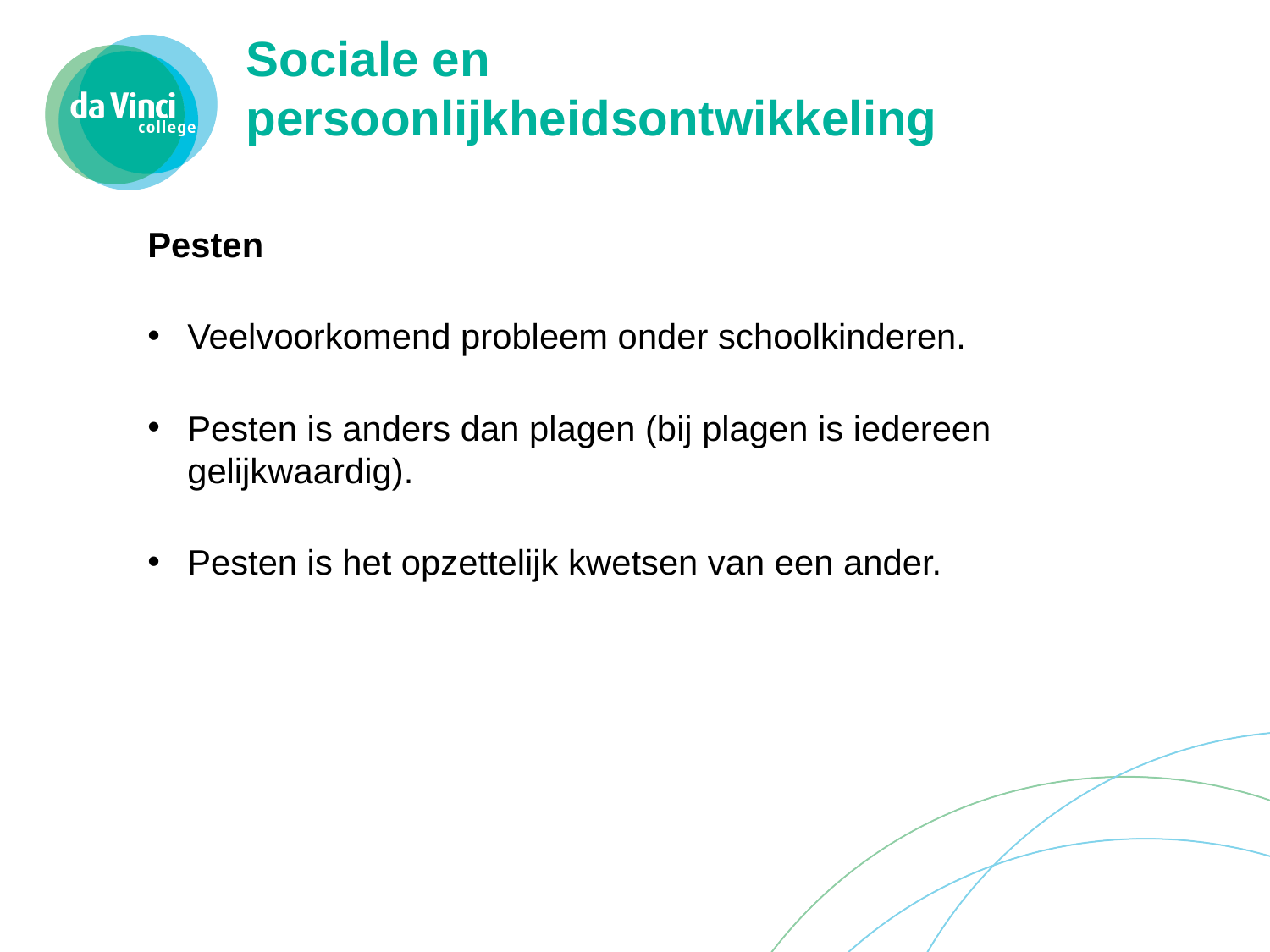

# Sociale en persoonlijkheidsontwikkeling
Pesten
Veelvoorkomend probleem onder schoolkinderen.
Pesten is anders dan plagen (bij plagen is iedereen gelijkwaardig).
Pesten is het opzettelijk kwetsen van een ander.